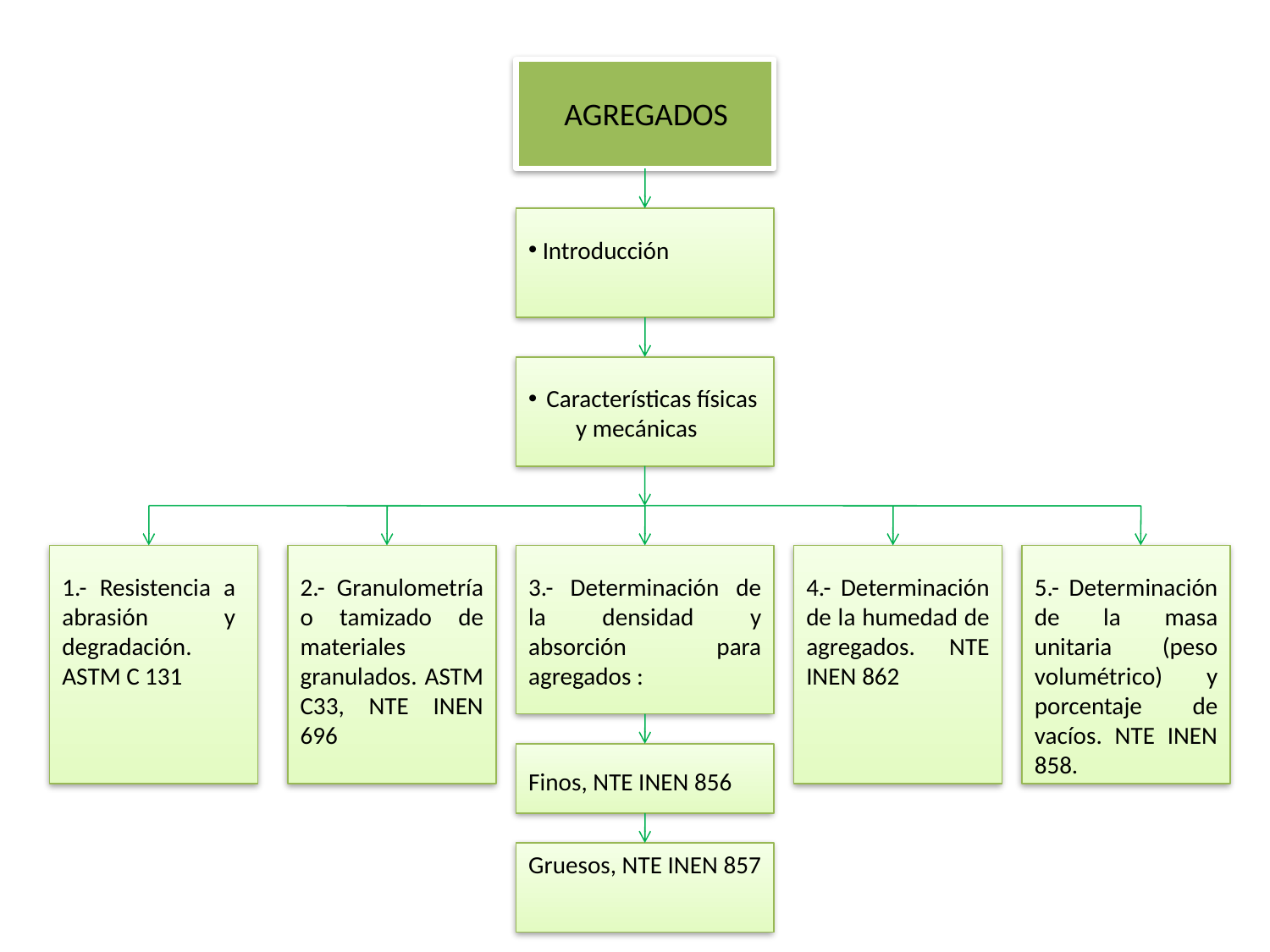

AGREGADOS

 Introducción

 Características físicas y mecánicas

1.- Resistencia a abrasión y degradación. ASTM C 131
2.- Granulometría o tamizado de materiales granulados. ASTM C33, NTE INEN 696
3.- Determinación de la densidad y absorción para agregados :
4.- Determinación de la humedad de agregados. NTE INEN 862
5.- Determinación de la masa unitaria (peso volumétrico) y porcentaje de vacíos. NTE INEN 858.

Finos, NTE INEN 856

Gruesos, NTE INEN 857